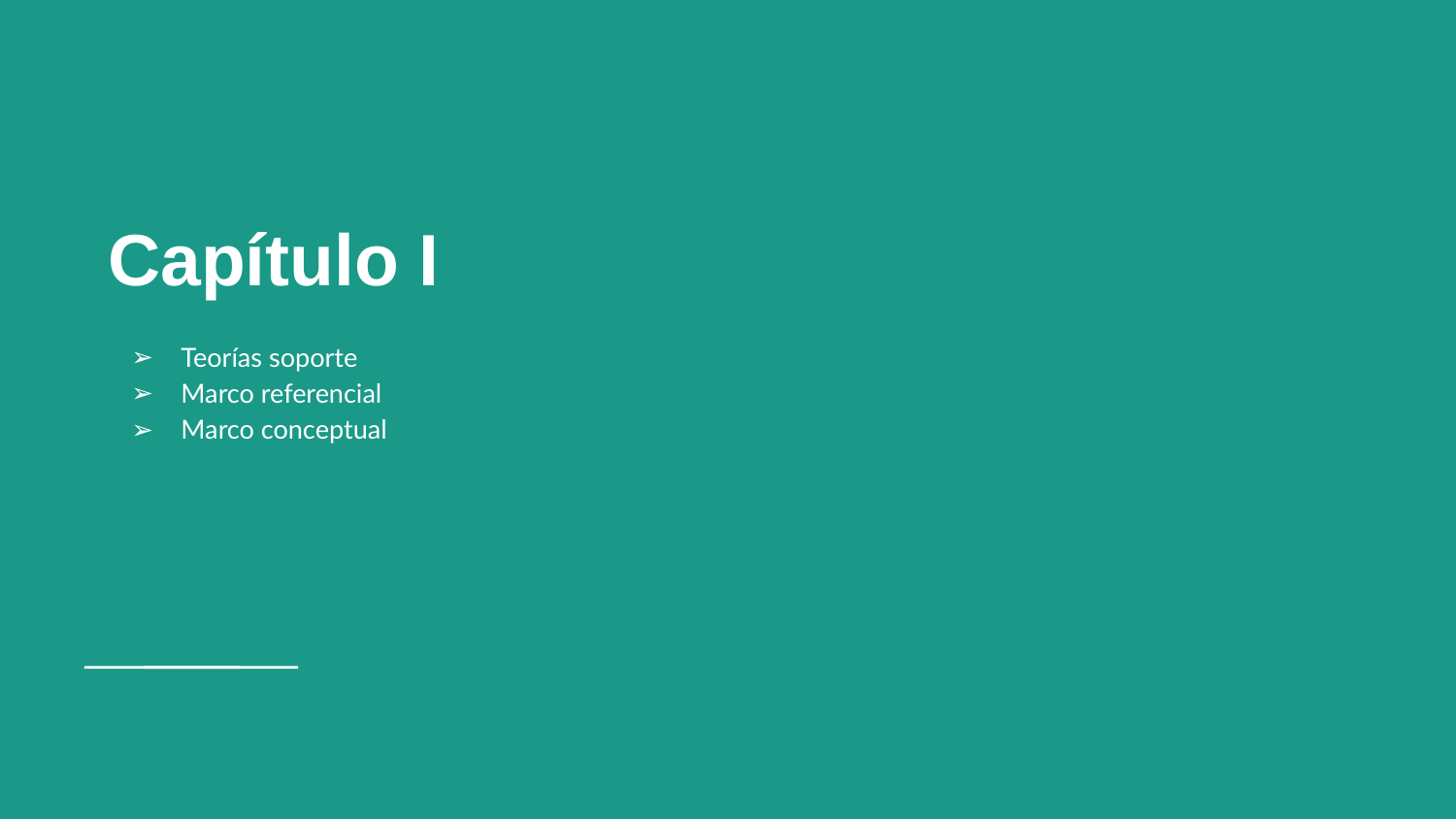

# Capítulo I
Teorías soporte
Marco referencial
Marco conceptual